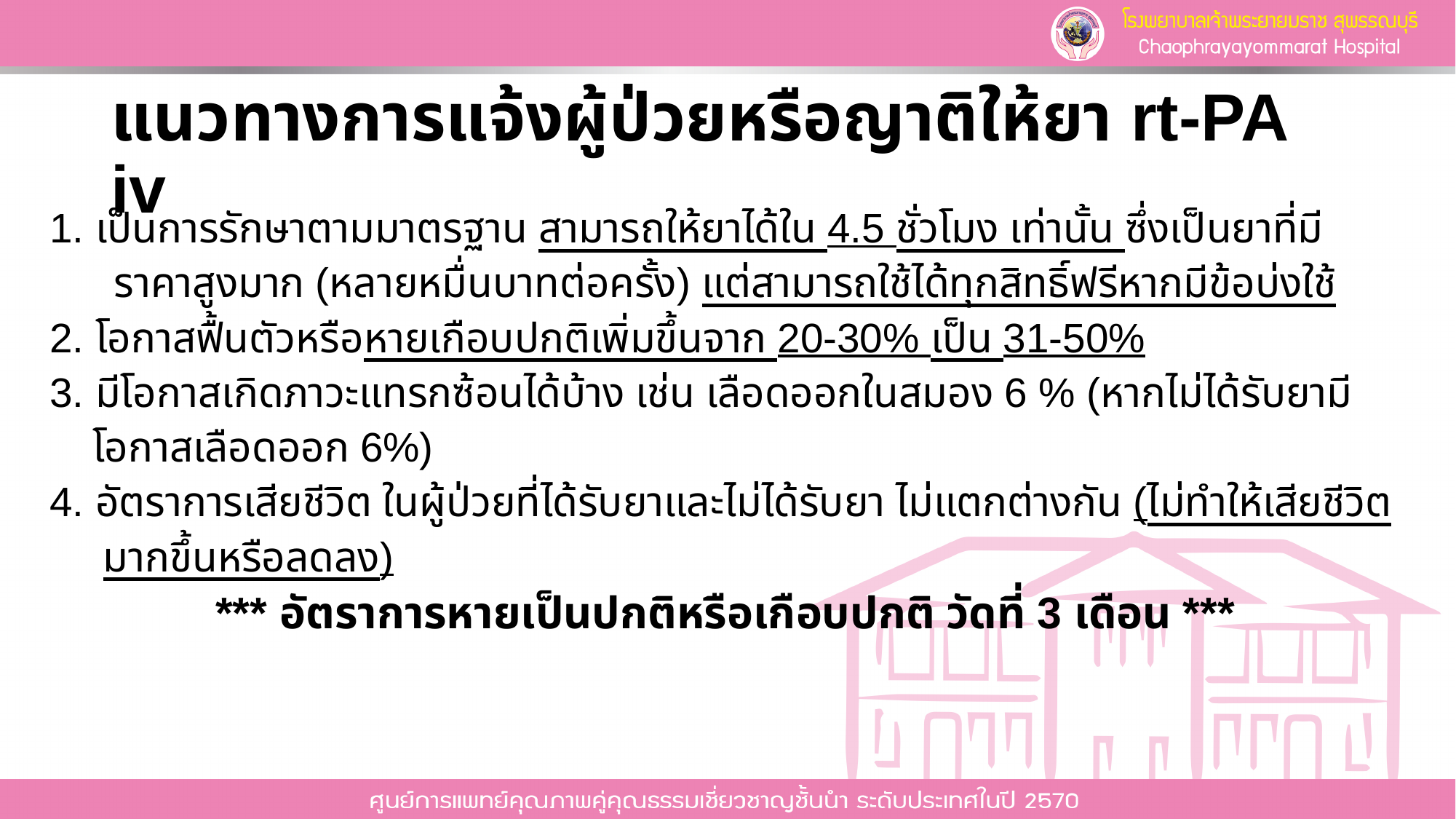

# แนวทางการแจ้งผู้ป่วยหรือญาติให้ยา rt-PA iv
1. เป็นการรักษาตามมาตรฐาน สามารถให้ยาได้ใน 4.5 ชั่วโมง เท่านั้น ซึ่งเป็นยาที่มี
      ราคาสูงมาก (หลายหมื่นบาทต่อครั้ง) แต่สามารถใช้ได้ทุกสิทธิ์ฟรีหากมีข้อบ่งใช้
2. โอกาสฟื้นตัวหรือหายเกือบปกติเพิ่มขึ้นจาก 20-30% เป็น 31-50%
3. มีโอกาสเกิดภาวะแทรกซ้อนได้บ้าง เช่น เลือดออกในสมอง 6 % (หากไม่ได้รับยามี
    โอกาสเลือดออก 6%)
4. อัตราการเสียชีวิต ในผู้ป่วยที่ได้รับยาและไม่ได้รับยา ไม่แตกต่างกัน (ไม่ทำให้เสียชีวิต
     มากขึ้นหรือลดลง)
*** อัตราการหายเป็นปกติหรือเกือบปกติ วัดที่ 3 เดือน ***